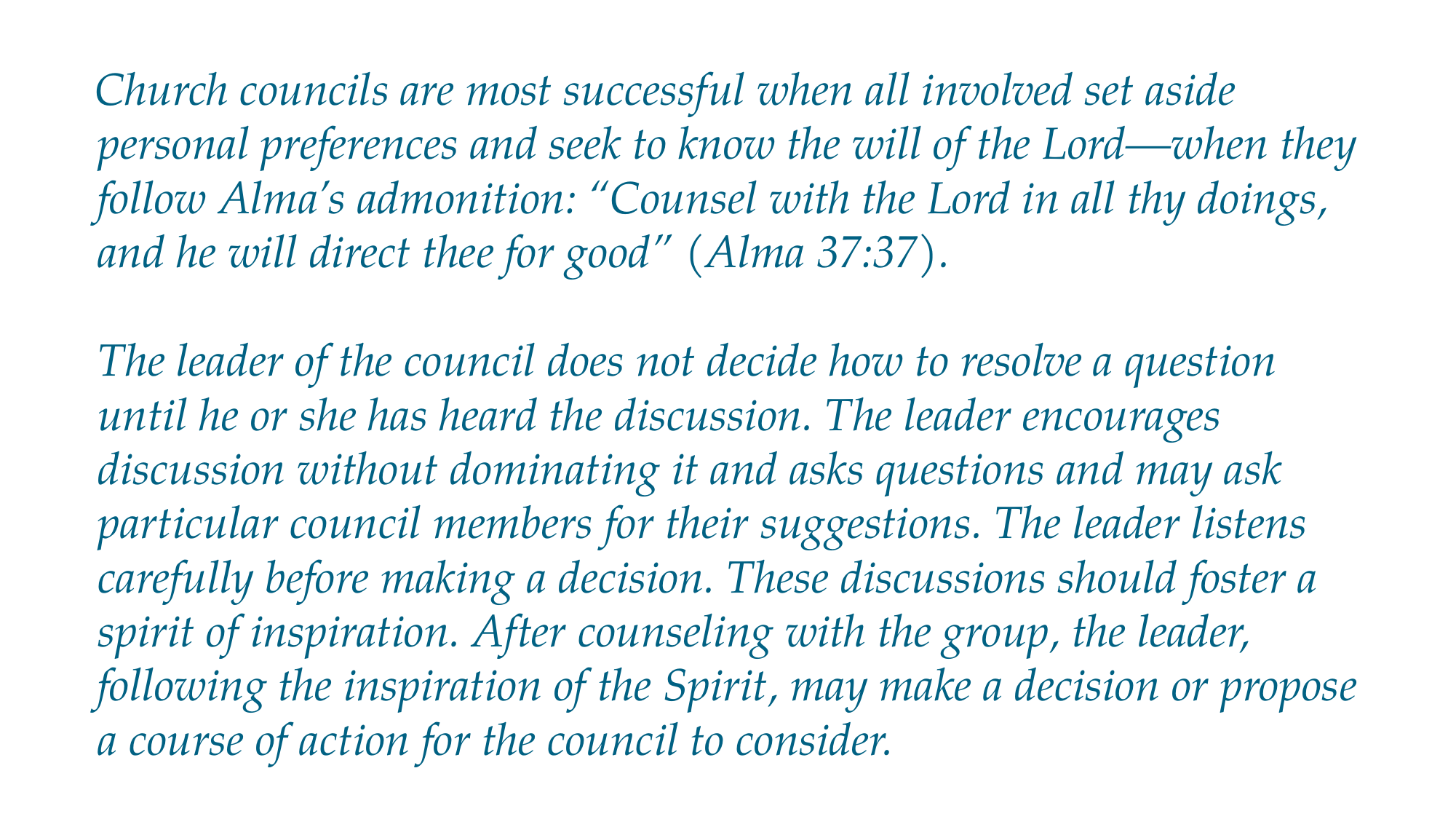

# Church councils are most successful when all involved set aside personal preferences and seek to know the will of the Lord—when they follow Alma’s admonition: “Counsel with the Lord in all thy doings, and he will direct thee for good” (Alma 37:37). The leader of the council does not decide how to resolve a question until he or she has heard the discussion. The leader encourages discussion without dominating it and asks questions and may ask particular council members for their suggestions. The leader listens carefully before making a decision. These discussions should foster a spirit of inspiration. After counseling with the group, the leader, following the inspiration of the Spirit, may make a decision or propose a course of action for the council to consider.